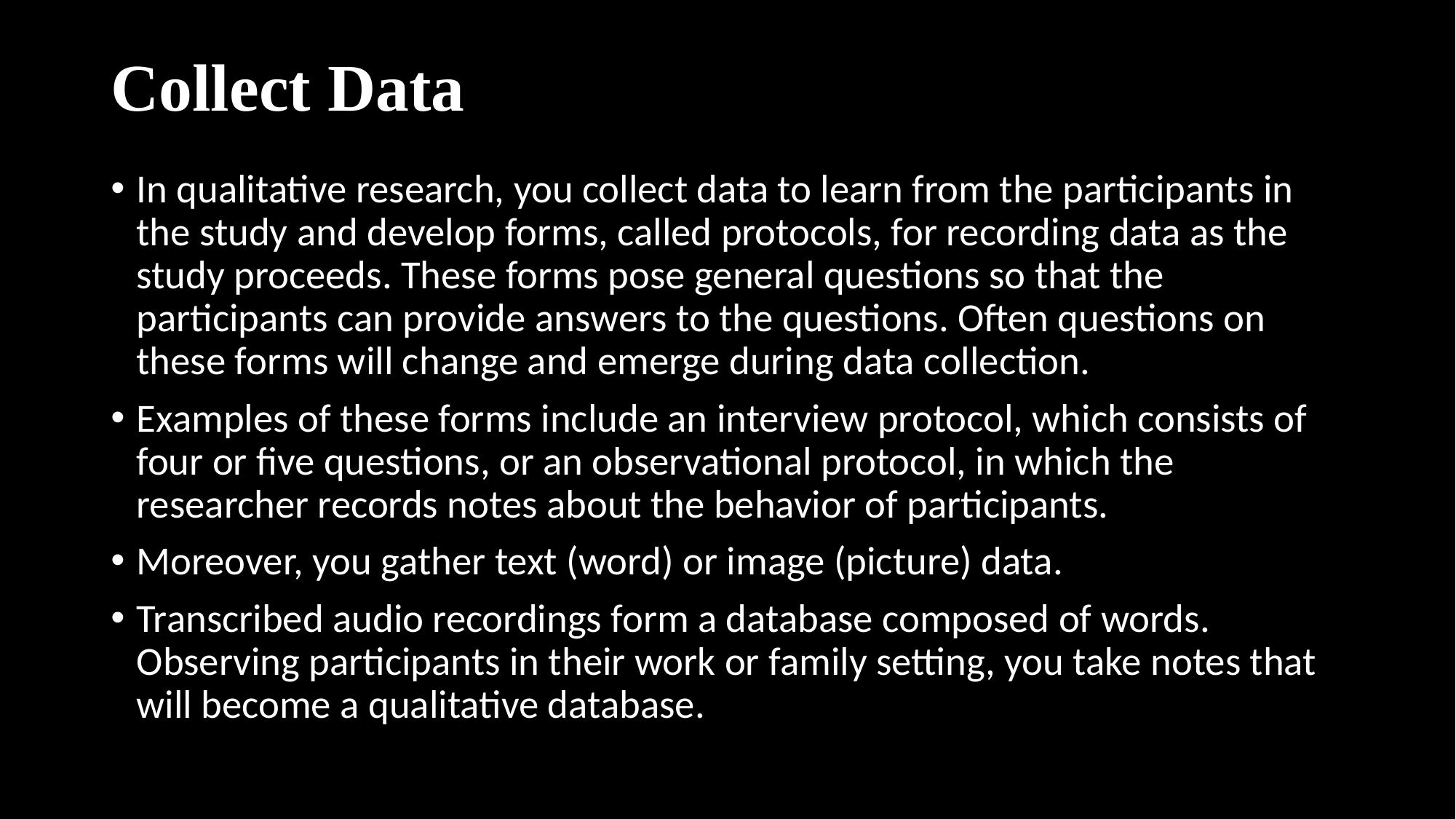

# Collect Data
In qualitative research, you collect data to learn from the participants in the study and develop forms, called protocols, for recording data as the study proceeds. These forms pose general questions so that the participants can provide answers to the questions. Often questions on these forms will change and emerge during data collection.
Examples of these forms include an interview protocol, which consists of four or five questions, or an observational protocol, in which the researcher records notes about the behavior of participants.
Moreover, you gather text (word) or image (picture) data.
Transcribed audio recordings form a database composed of words. Observing participants in their work or family setting, you take notes that will become a qualitative database.